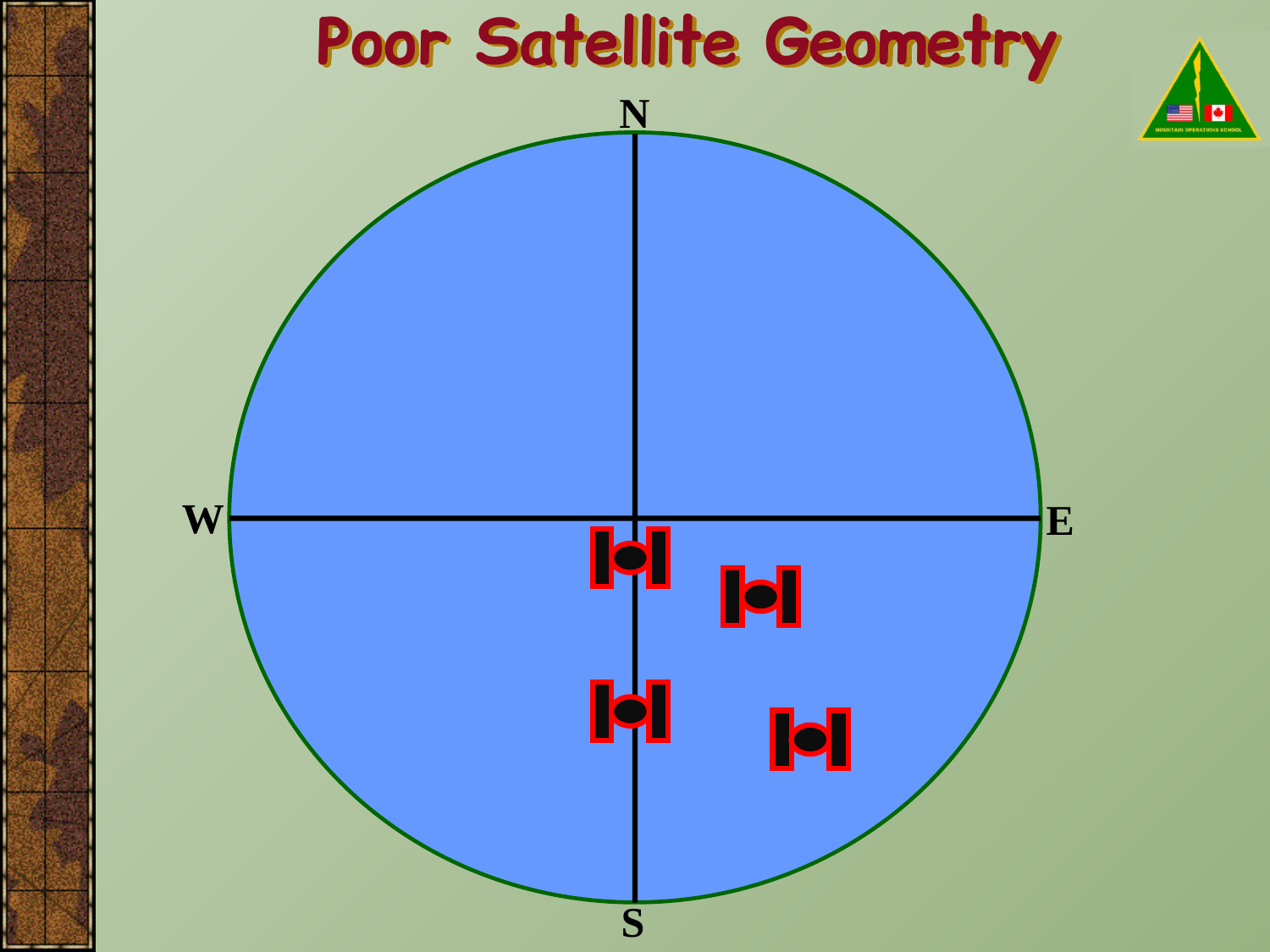

Poor Satellite Geometry
N

W
E

S